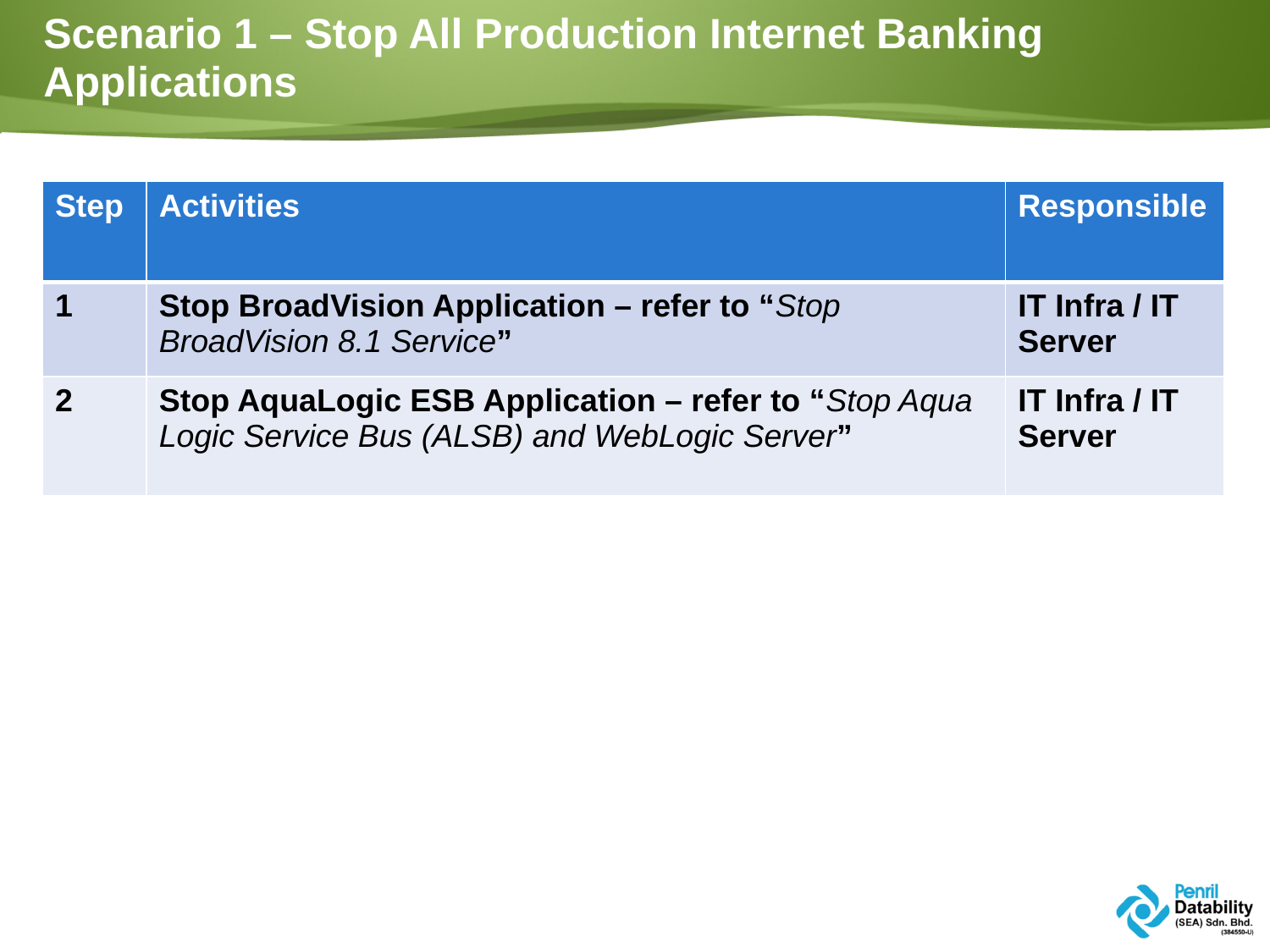

# Scenario 1 – Stop All Production Internet Banking Applications
| Step | Activities | Responsible |
| --- | --- | --- |
| 1 | Stop BroadVision Application – refer to “Stop BroadVision 8.1 Service” | IT Infra / IT Server |
| 2 | Stop AquaLogic ESB Application – refer to “Stop Aqua Logic Service Bus (ALSB) and WebLogic Server” | IT Infra / IT Server |